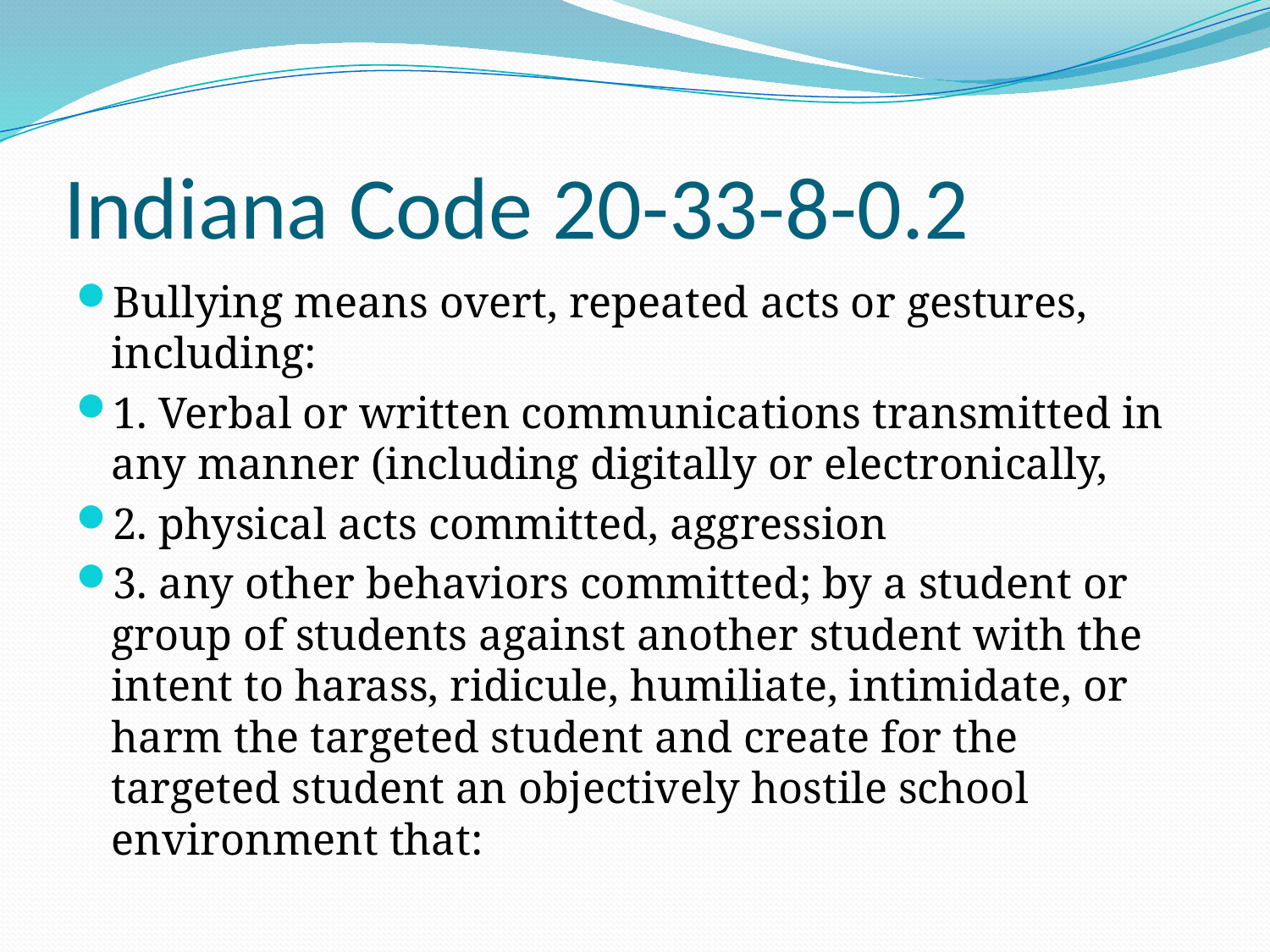

# Indiana Code 20-33-8-0.2
Bullying means overt, repeated acts or gestures, including:
1. Verbal or written communications transmitted in any manner (including digitally or electronically,
2. physical acts committed, aggression
3. any other behaviors committed; by a student or group of students against another student with the intent to harass, ridicule, humiliate, intimidate, or harm the targeted student and create for the targeted student an objectively hostile school environment that: